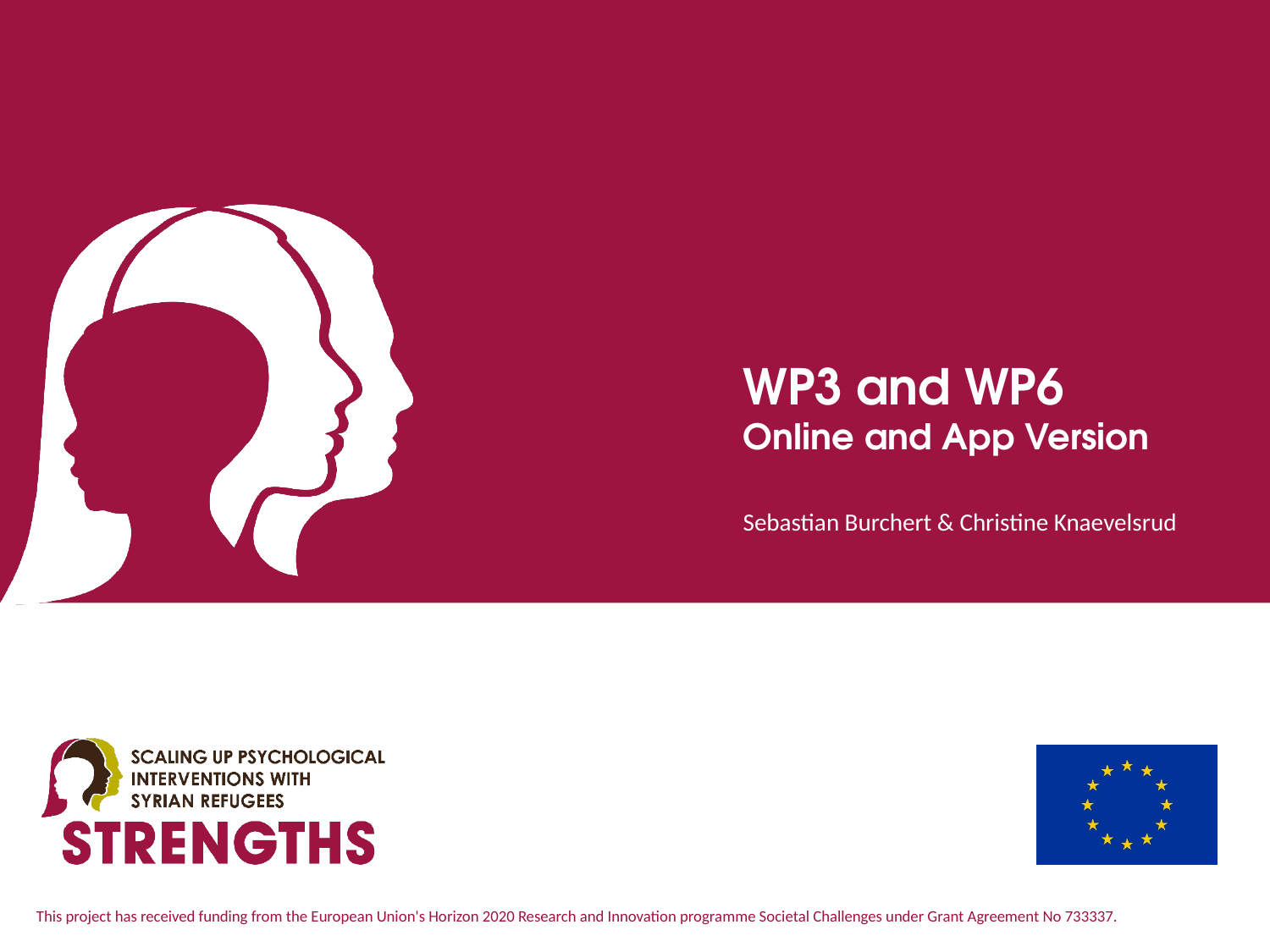

# WP3 and WP6 Online and App Version

Sebastian Burchert & Christine Knaevelsrud